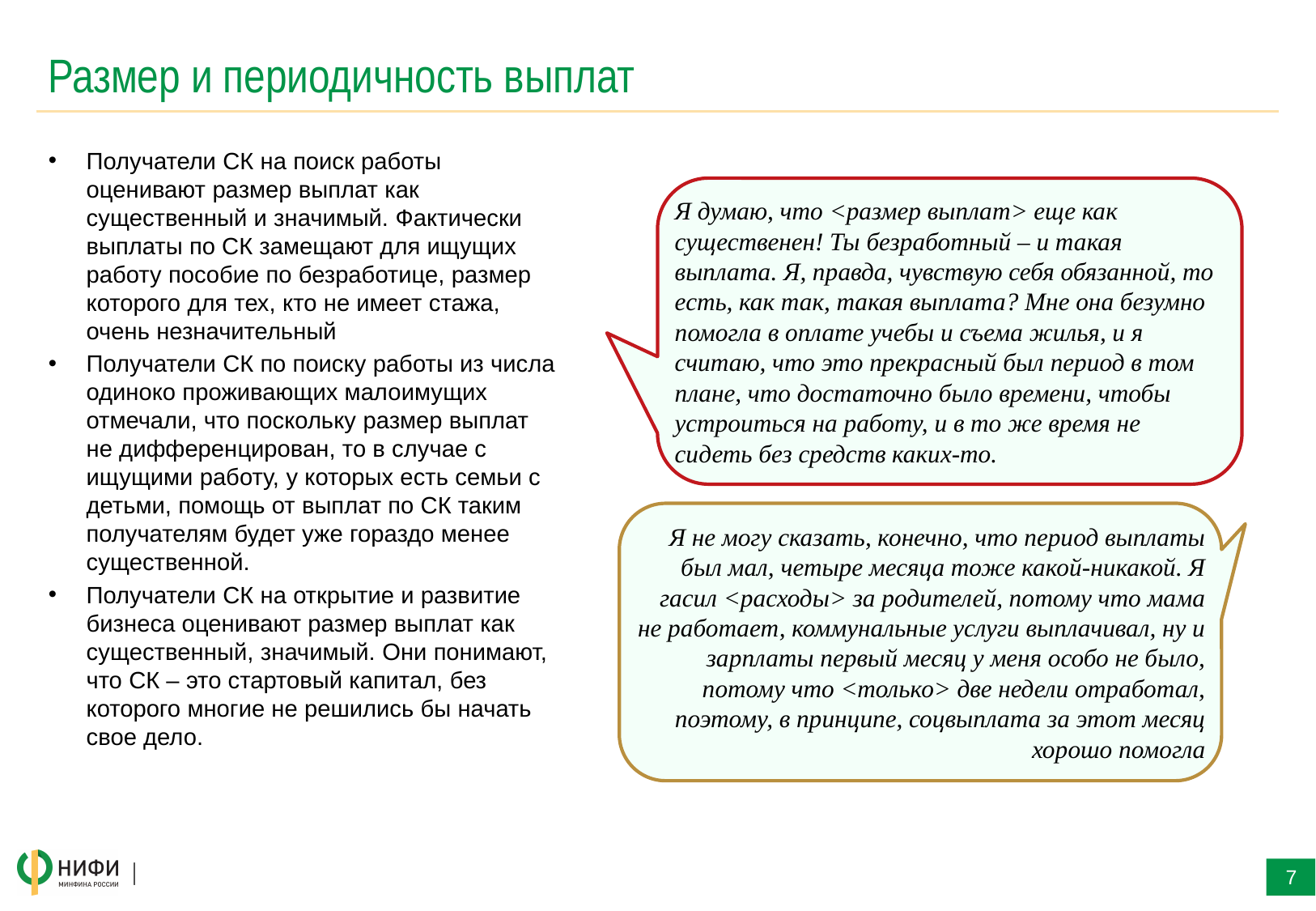

# Размер и периодичность выплат
Получатели СК на поиск работы оценивают размер выплат как существенный и значимый. Фактически выплаты по СК замещают для ищущих работу пособие по безработице, размер которого для тех, кто не имеет стажа, очень незначительный
Получатели СК по поиску работы из числа одиноко проживающих малоимущих отмечали, что поскольку размер выплат не дифференцирован, то в случае с ищущими работу, у которых есть семьи с детьми, помощь от выплат по СК таким получателям будет уже гораздо менее существенной.
Получатели СК на открытие и развитие бизнеса оценивают размер выплат как существенный, значимый. Они понимают, что СК – это стартовый капитал, без которого многие не решились бы начать свое дело.
Я думаю, что <размер выплат> еще как существенен! Ты безработный – и такая выплата. Я, правда, чувствую себя обязанной, то есть, как так, такая выплата? Мне она безумно помогла в оплате учебы и съема жилья, и я считаю, что это прекрасный был период в том плане, что достаточно было времени, чтобы устроиться на работу, и в то же время не сидеть без средств каких-то.
Я не могу сказать, конечно, что период выплаты был мал, четыре месяца тоже какой-никакой. Я гасил <расходы> за родителей, потому что мама не работает, коммунальные услуги выплачивал, ну и зарплаты первый месяц у меня особо не было, потому что <только> две недели отработал, поэтому, в принципе, соцвыплата за этот месяц хорошо помогла
7